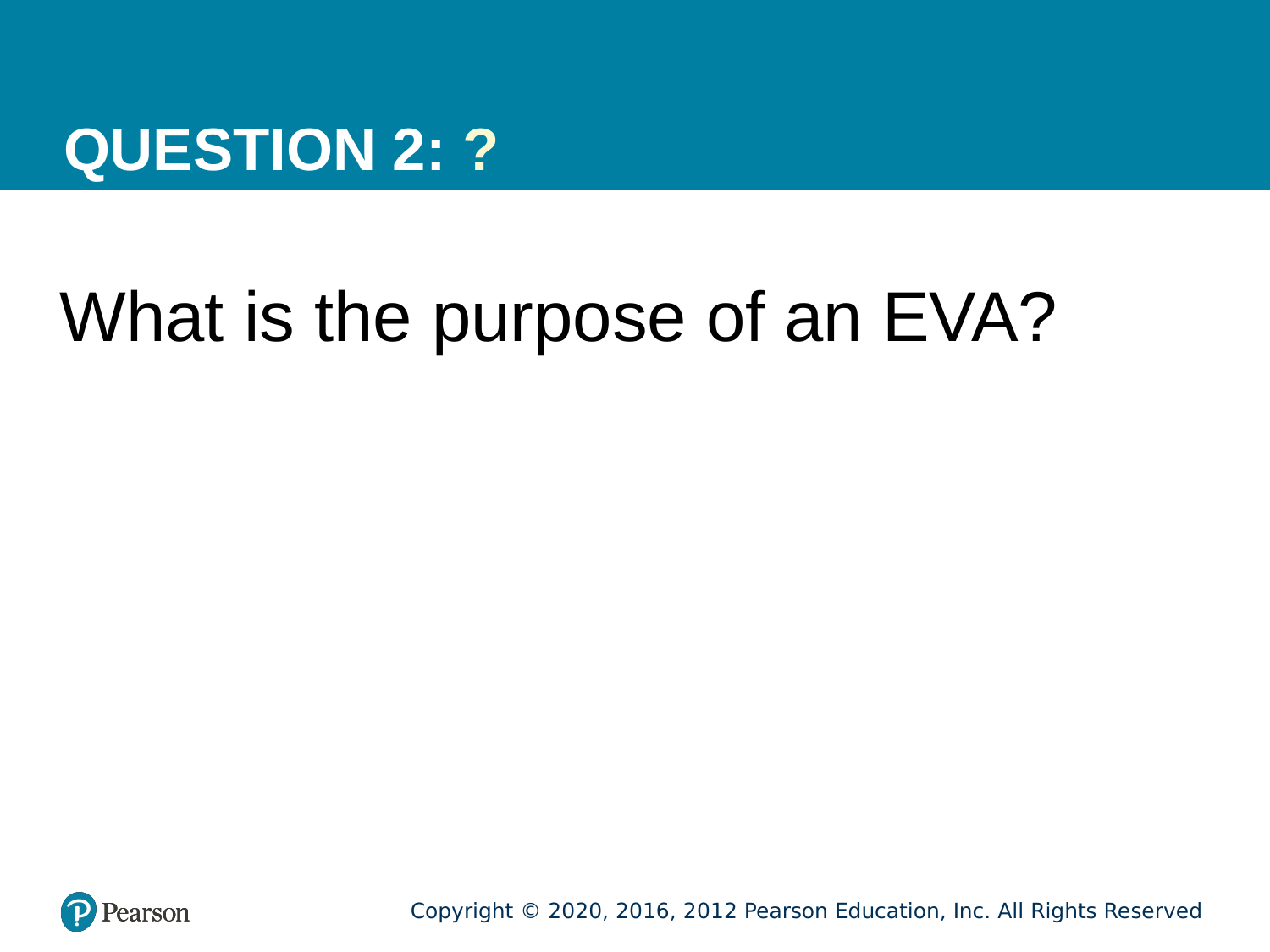

# QUESTION 2: ?
What is the purpose of an EVA?